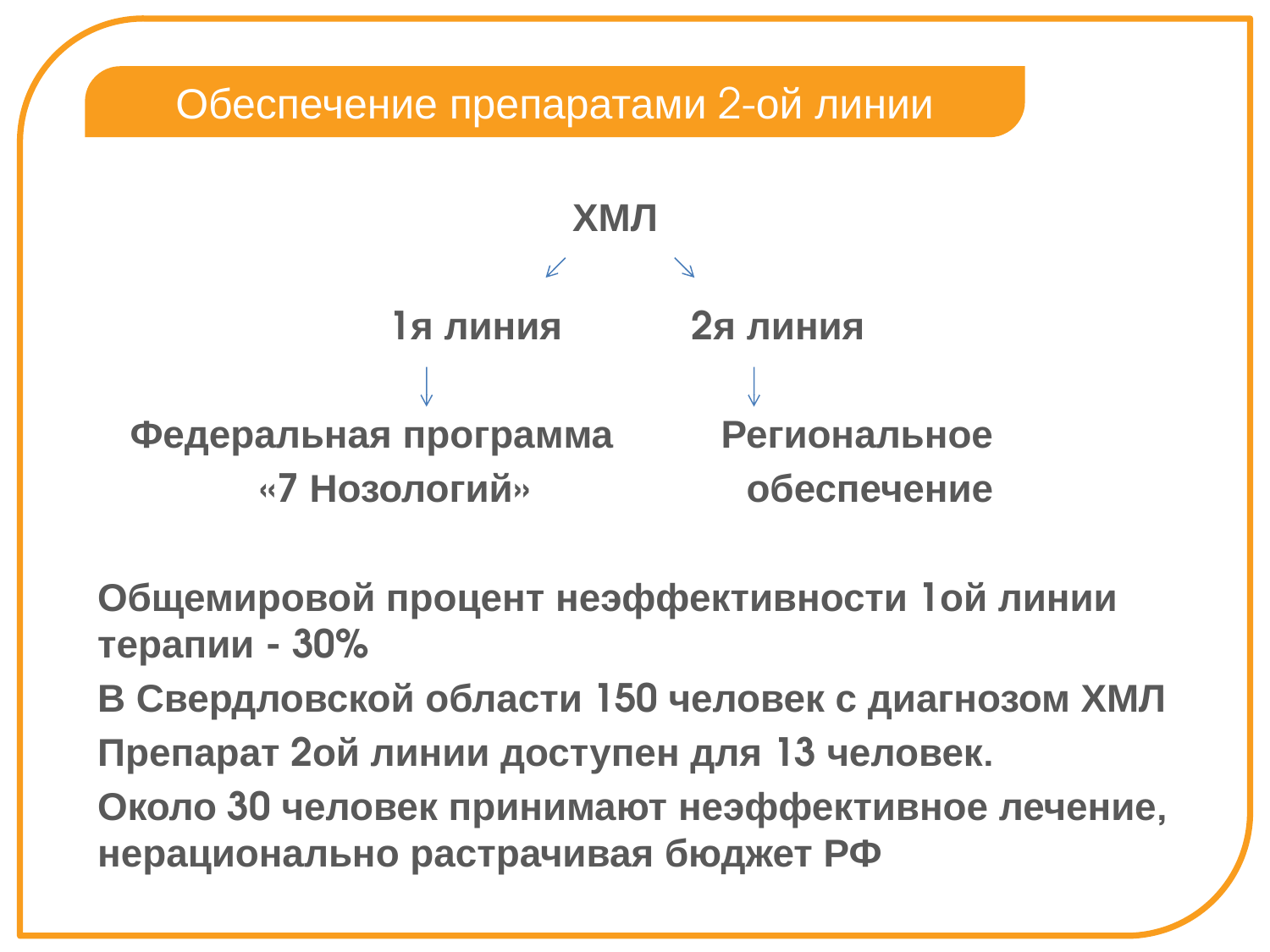

Обеспечение препаратами 2-ой линии
                                            ХМЛ

                           1я линия            2я линия

   Федеральная программа          Региональное
               «7 Нозологий»                    обеспечение

Общемировой процент неэффективности 1ой линии терапии - 30%
В Свердловской области 150 человек с диагнозом ХМЛ
Препарат 2ой линии доступен для 13 человек.
Около 30 человек принимают неэффективное лечение, нерационально растрачивая бюджет РФ